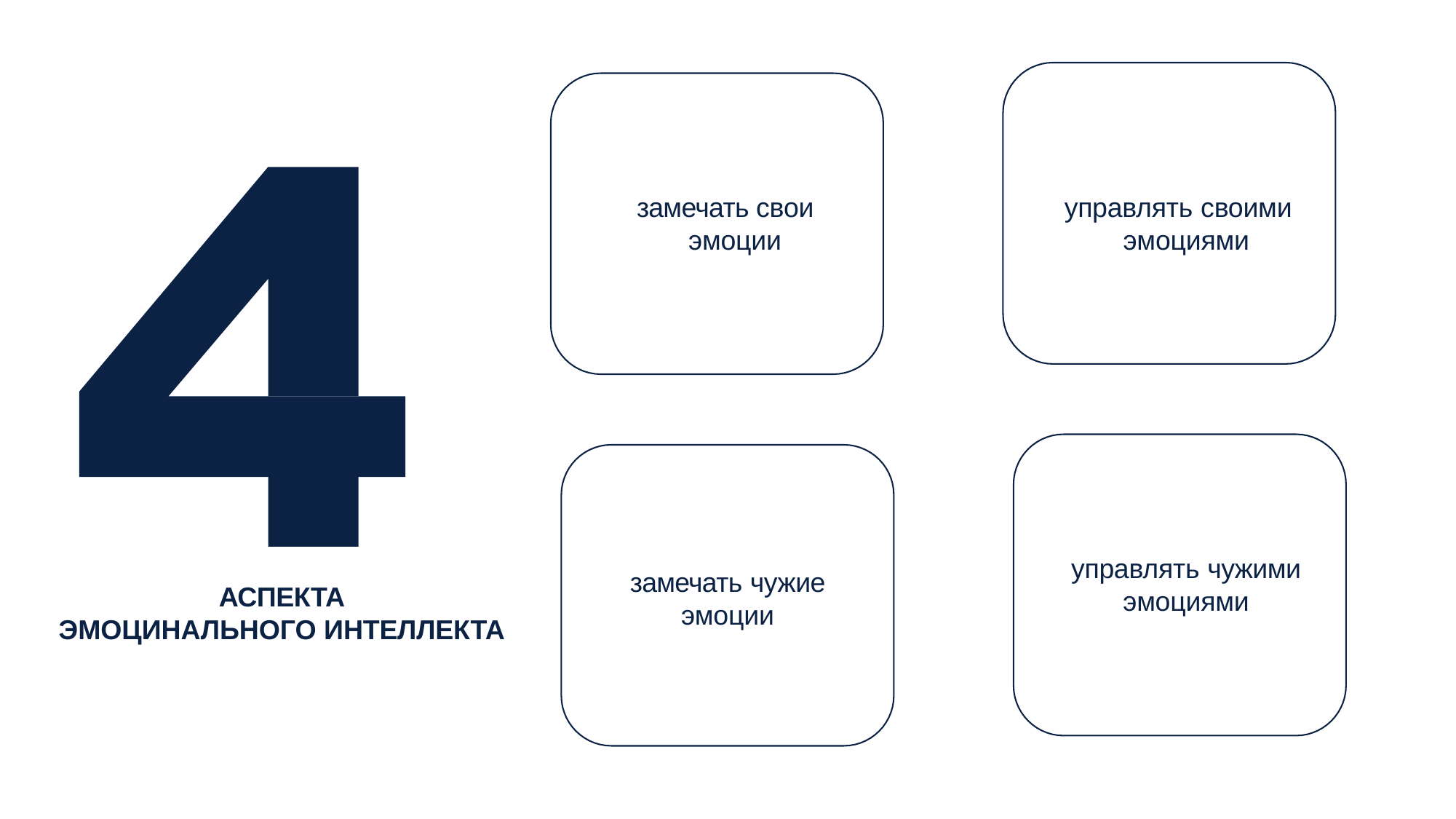

замечать свои  эмоции
# управлять своими  эмоциями

управлять чужими
эмоциями
замечать чужие
эмоции
АСПЕКТА
ЭМОЦИНАЛЬНОГО ИНТЕЛЛЕКТА